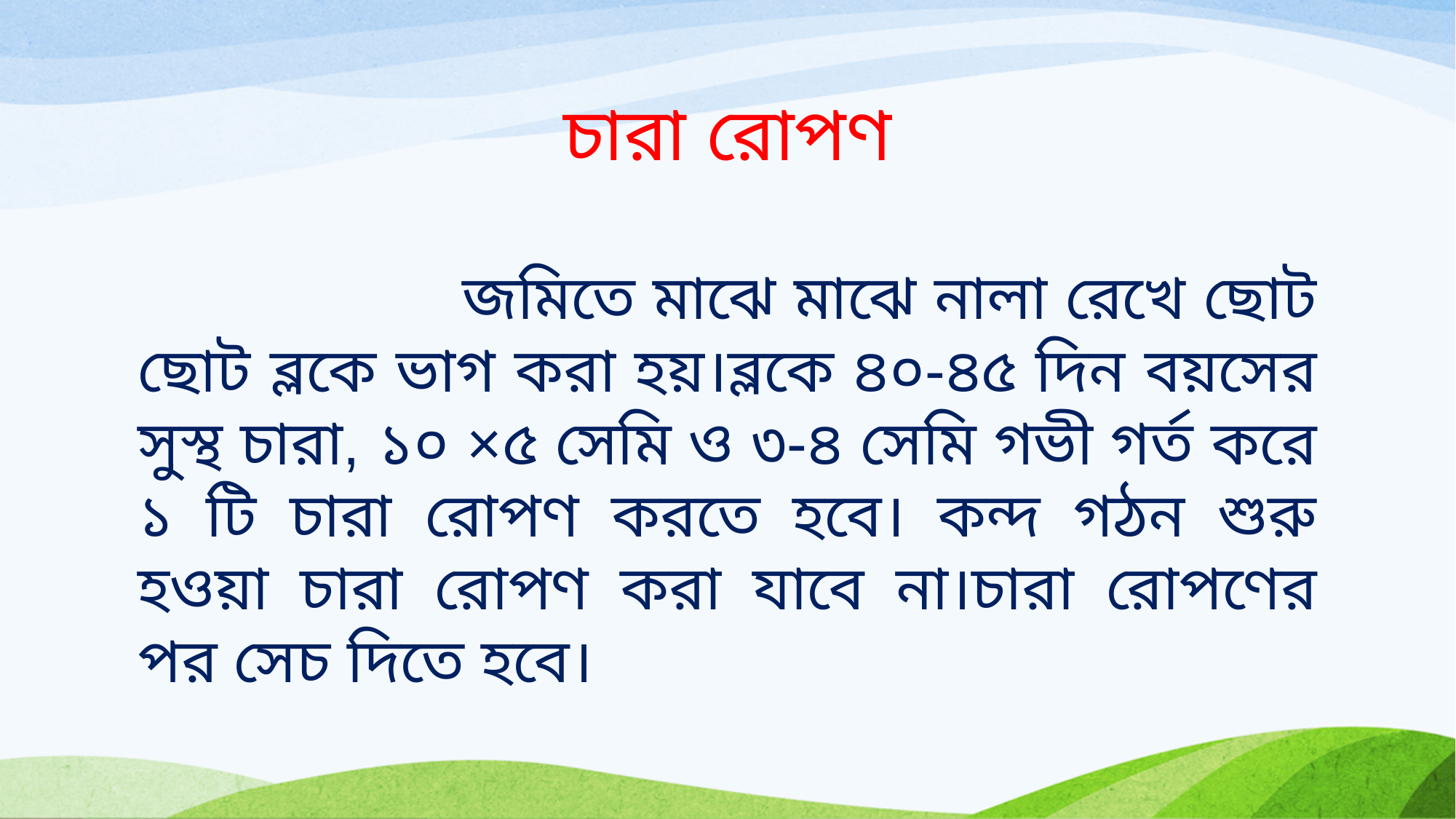

# চারা রোপণ
                                                                                                                                                 জমিতে মাঝে মাঝে নালা রেখে ছোট ছোট ব্লকে ভাগ করা হয়।ব্লকে ৪০-৪৫ দিন বয়সের সুস্থ চারা, ১০ ×৫ সেমি ও ৩-৪ সেমি গভী গর্ত করে ১ টি চারা রোপণ করতে হবে। কন্দ গঠন শুরু হওয়া চারা রোপণ করা যাবে না।চারা রোপণের পর সেচ দিতে হবে।